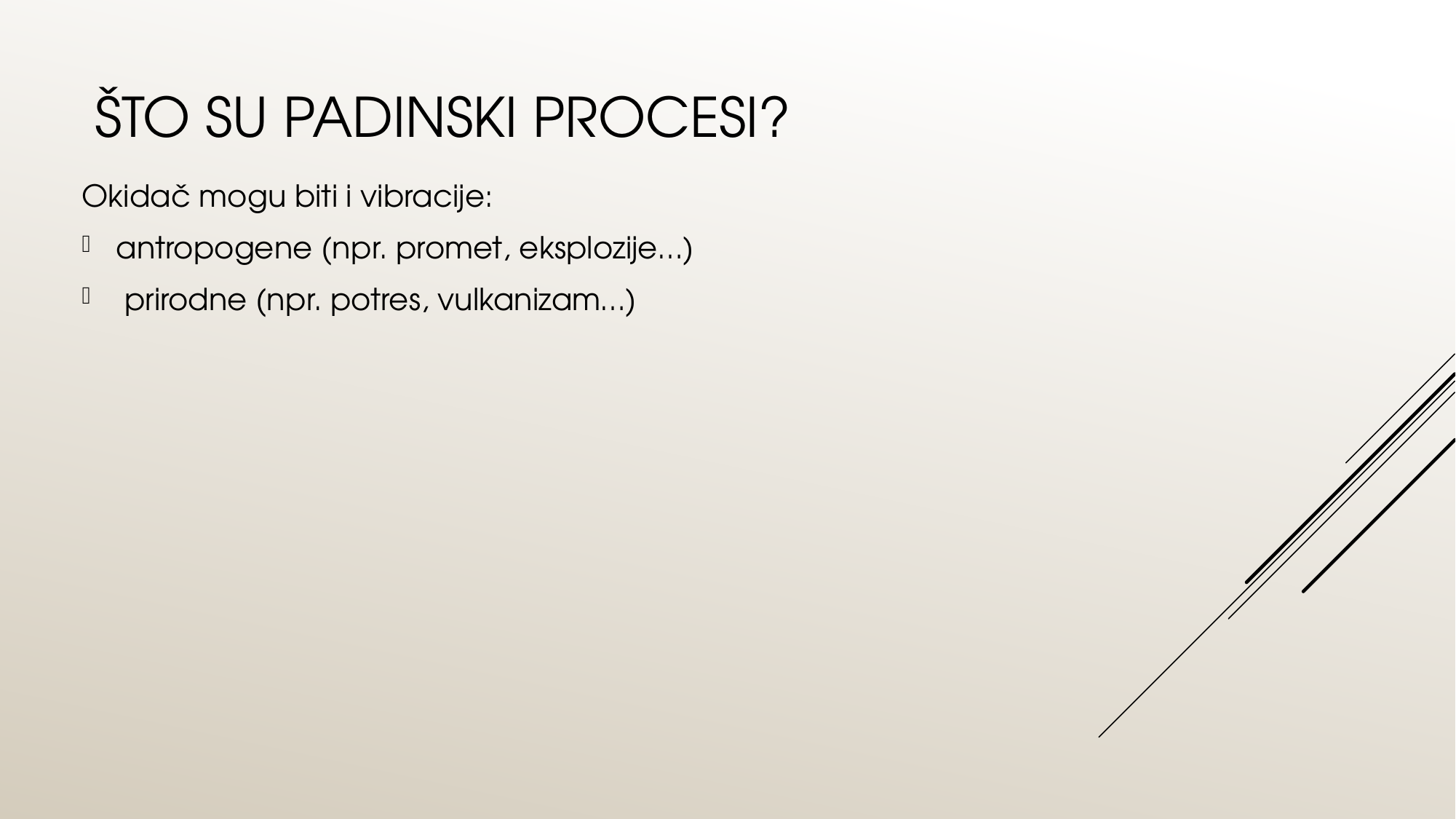

# Što su Padinski procesi?
Okidač mogu biti i vibracije:
antropogene (npr. promet, eksplozije…)
 prirodne (npr. potres, vulkanizam…)